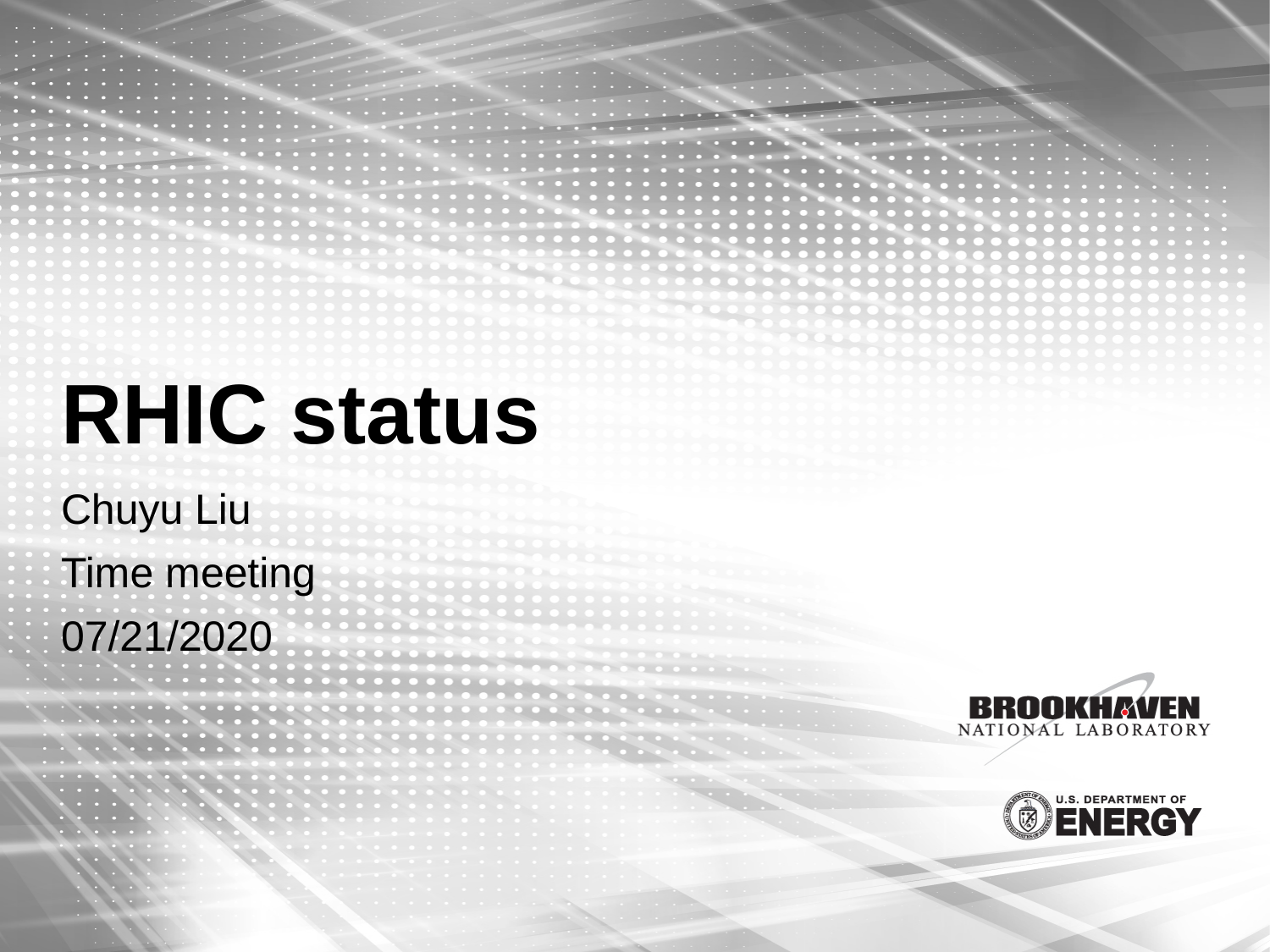

# RHIC status
Chuyu Liu
Time meeting
07/21/2020